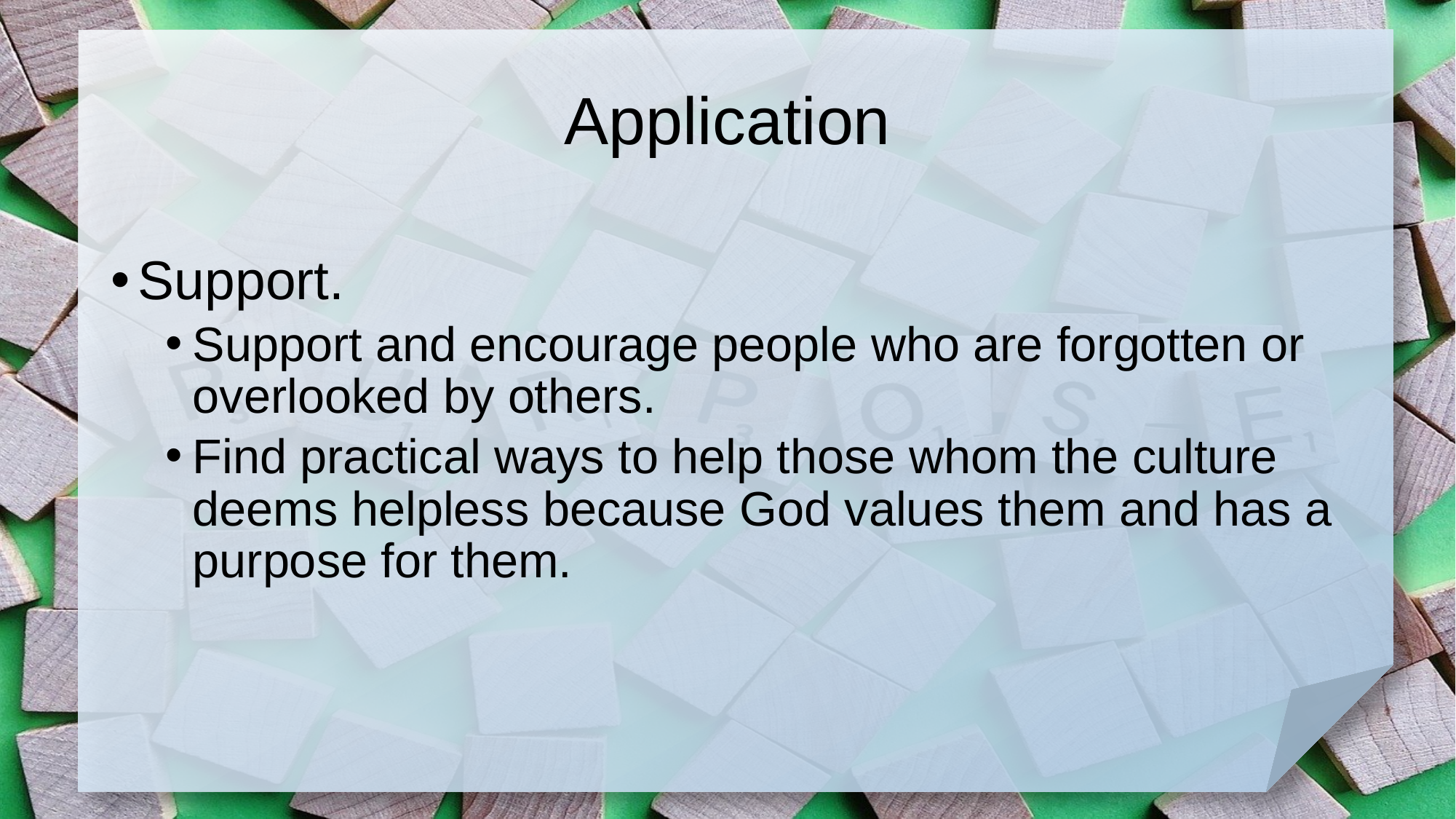

# Application
Support.
Support and encourage people who are forgotten or overlooked by others.
Find practical ways to help those whom the culture deems helpless because God values them and has a purpose for them.